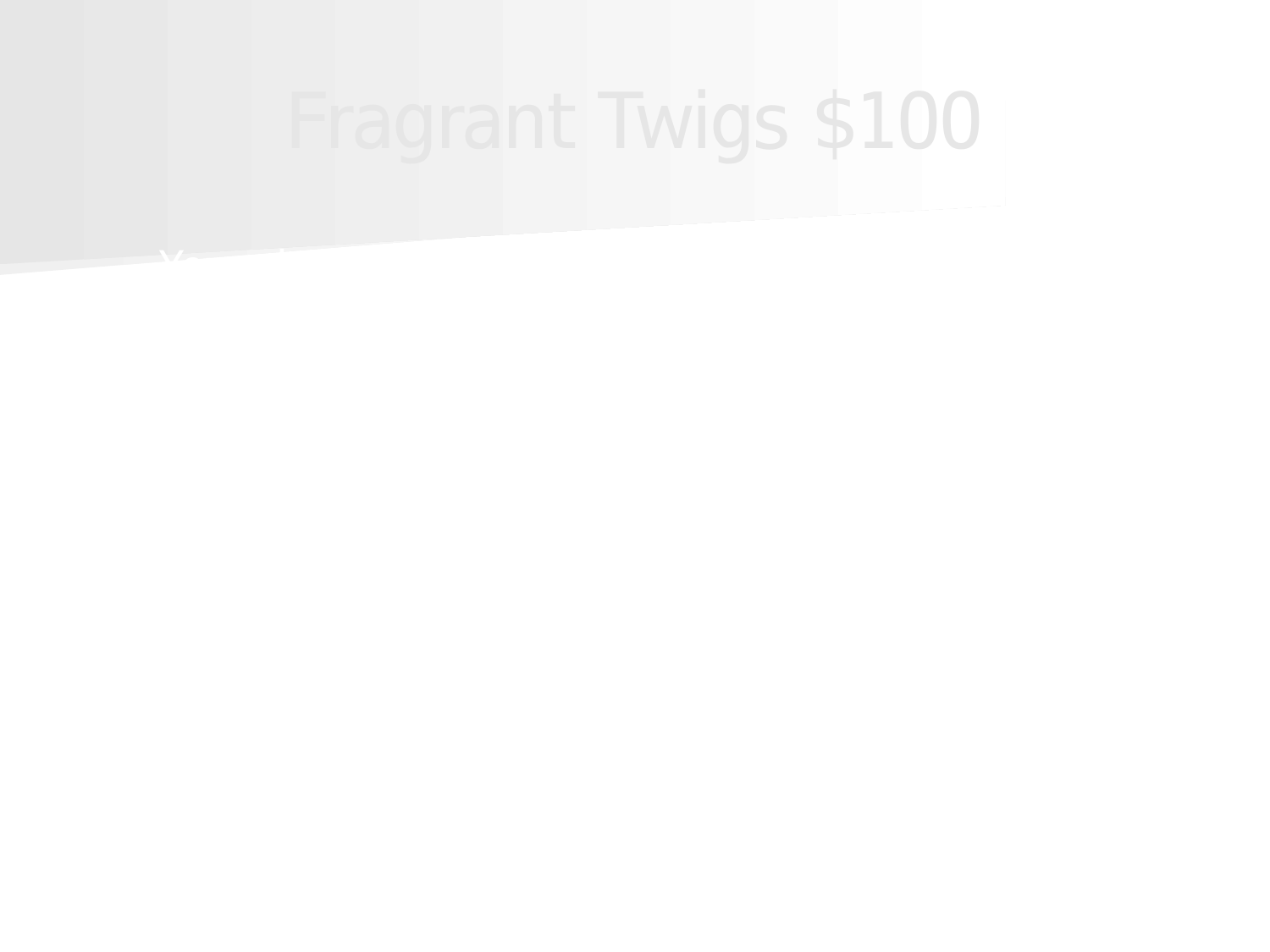

# Fragrant Twigs $100

You admit an 80-year-old woman from the ED who had a mechanical fall when she got tangled in her dog’s leash and broke her left hip. They have asked you to “clear” the patient for surgery.

What do you call this surgical repair in terms of timing?